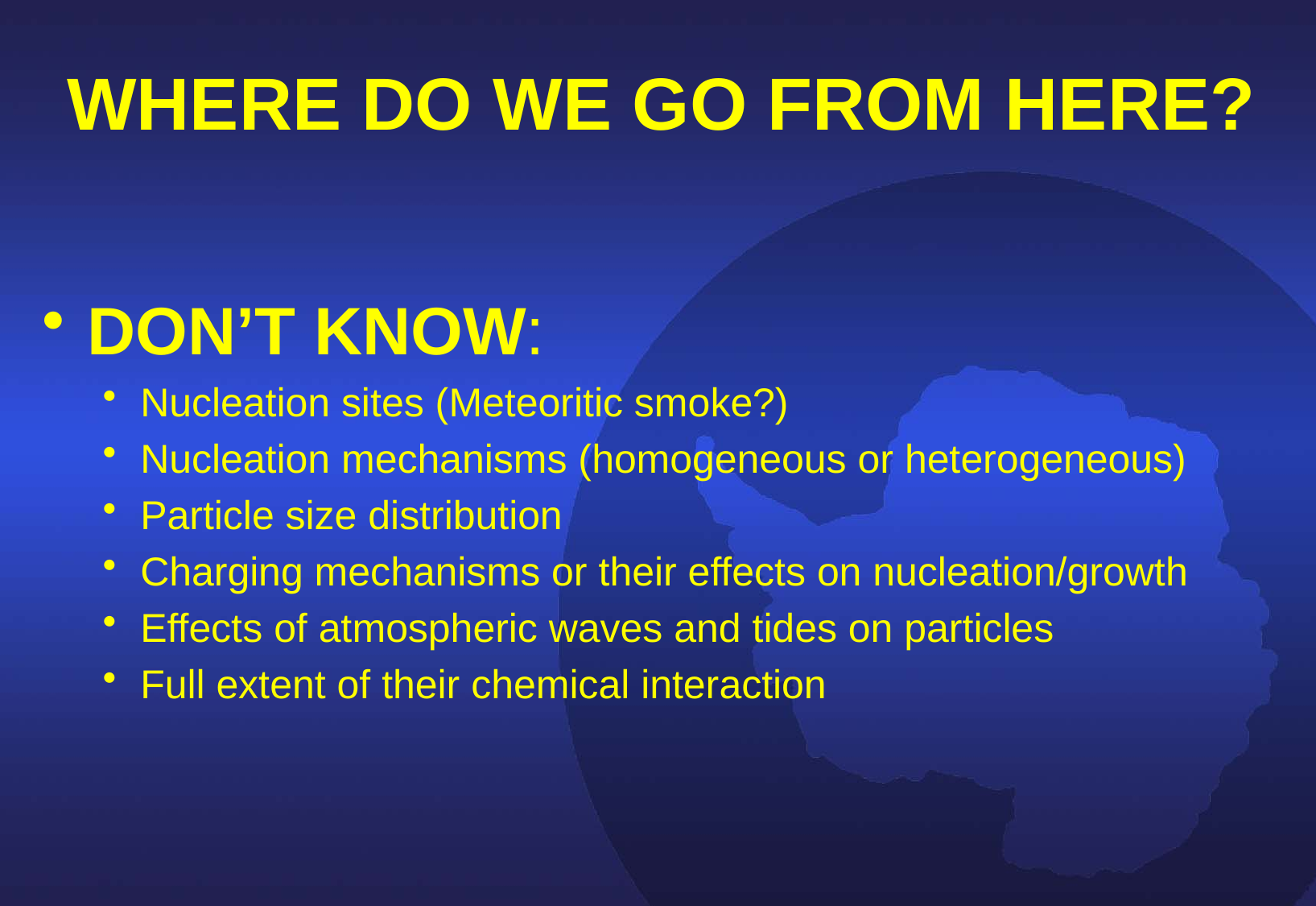

# WHERE DO WE GO FROM HERE?
DON’T KNOW:
Nucleation sites (Meteoritic smoke?)
Nucleation mechanisms (homogeneous or heterogeneous)
Particle size distribution
Charging mechanisms or their effects on nucleation/growth
Effects of atmospheric waves and tides on particles
Full extent of their chemical interaction